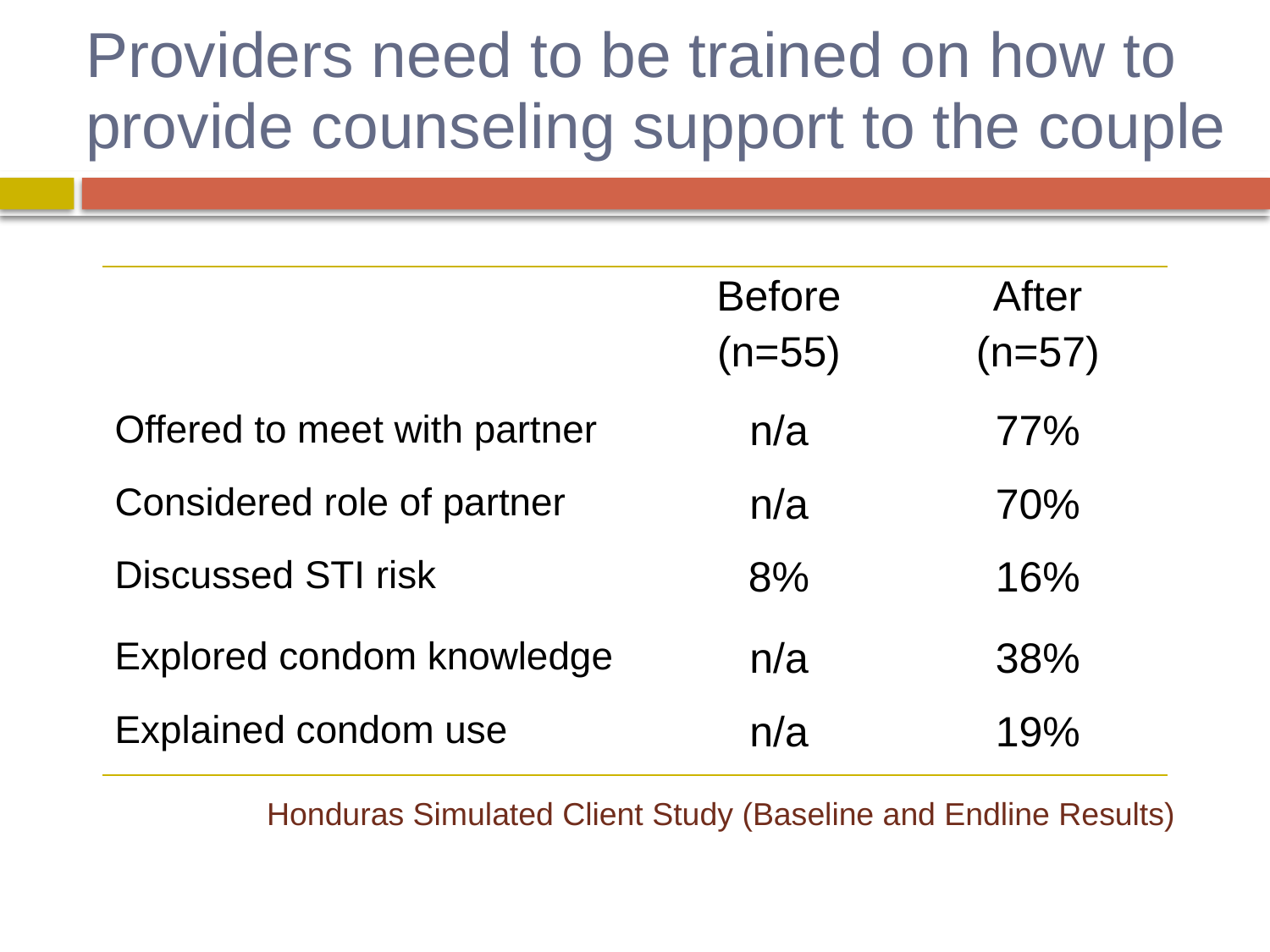

# Providers need to be trained on how to provide counseling support to the couple
|  | Before (n=55) | After (n=57) |
| --- | --- | --- |
| Offered to meet with partner | n/a | 77% |
| Considered role of partner | n/a | 70% |
| Discussed STI risk | 8% | 16% |
| Explored condom knowledge | n/a | 38% |
| Explained condom use | n/a | 19% |
Honduras Simulated Client Study (Baseline and Endline Results)